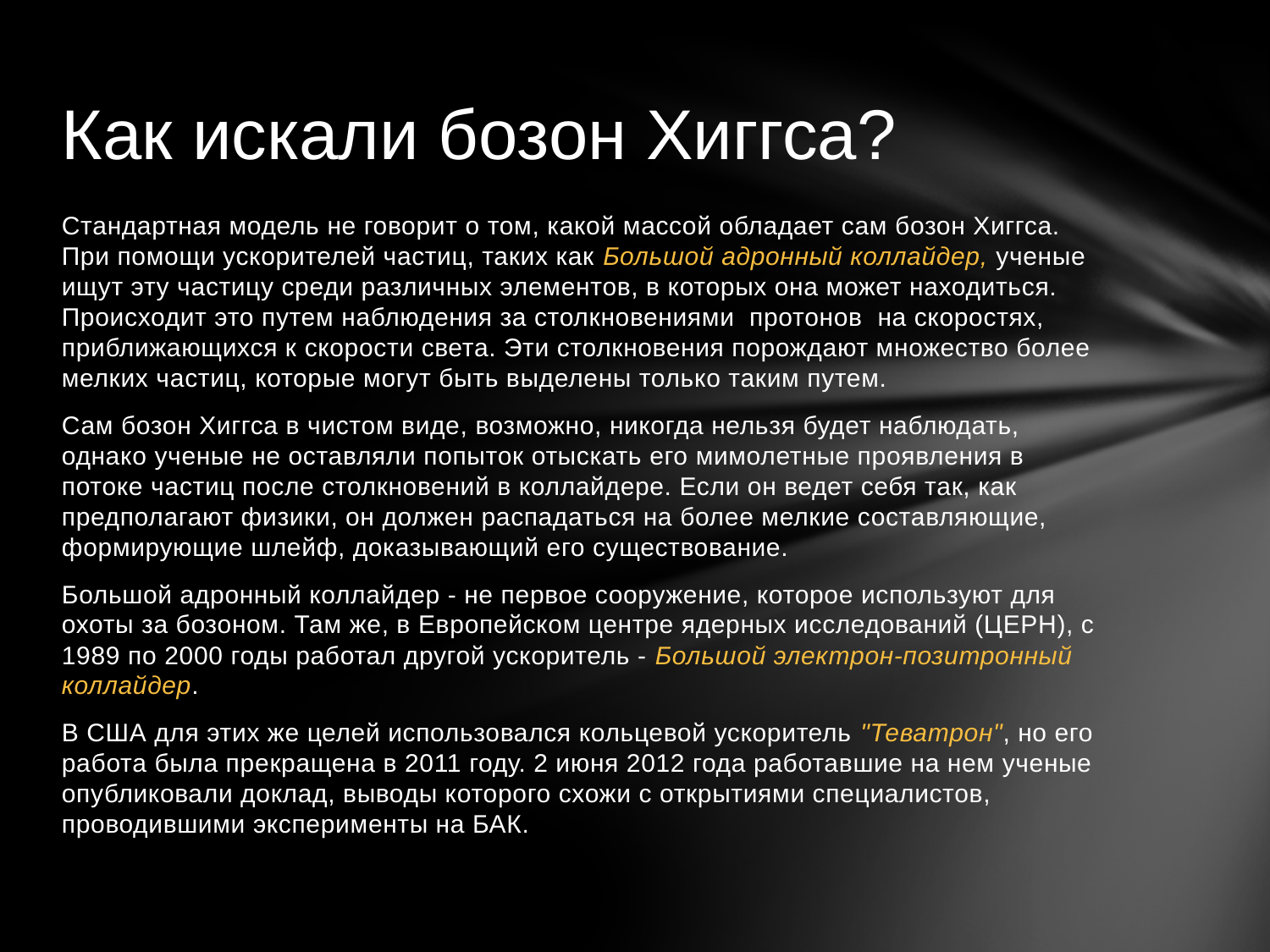

# Как искали бозон Хиггса?
Стандартная модель не говорит о том, какой массой обладает сам бозон Хиггса. При помощи ускорителей частиц, таких как Большой адронный коллайдер, ученые ищут эту частицу среди различных элементов, в которых она может находиться. Происходит это путем наблюдения за столкновениями  протонов  на скоростях, приближающихся к скорости света. Эти столкновения порождают множество более мелких частиц, которые могут быть выделены только таким путем.
Сам бозон Хиггса в чистом виде, возможно, никогда нельзя будет наблюдать, однако ученые не оставляли попыток отыскать его мимолетные проявления в потоке частиц после столкновений в коллайдере. Если он ведет себя так, как предполагают физики, он должен распадаться на более мелкие составляющие, формирующие шлейф, доказывающий его существование.
Большой адронный коллайдер - не первое сооружение, которое используют для охоты за бозоном. Там же, в Европейском центре ядерных исследований (ЦЕРН), с 1989 по 2000 годы работал другой ускоритель - Большой электрон-позитронный коллайдер.
В США для этих же целей использовался кольцевой ускоритель "Теватрон", но его работа была прекращена в 2011 году. 2 июня 2012 года работавшие на нем ученые опубликовали доклад, выводы которого схожи с открытиями специалистов, проводившими эксперименты на БАК.